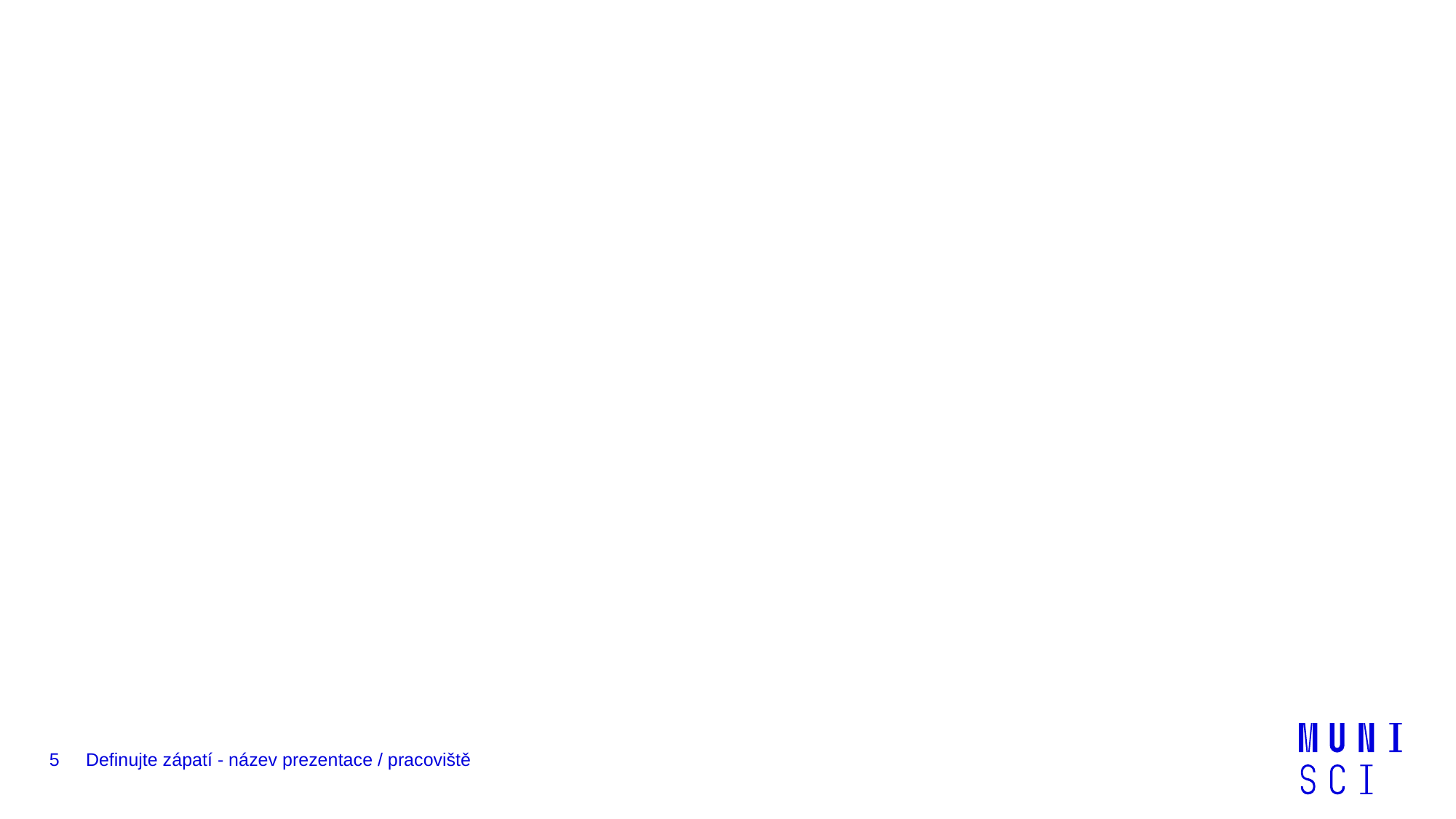

#

5
Definujte zápatí - název prezentace / pracoviště